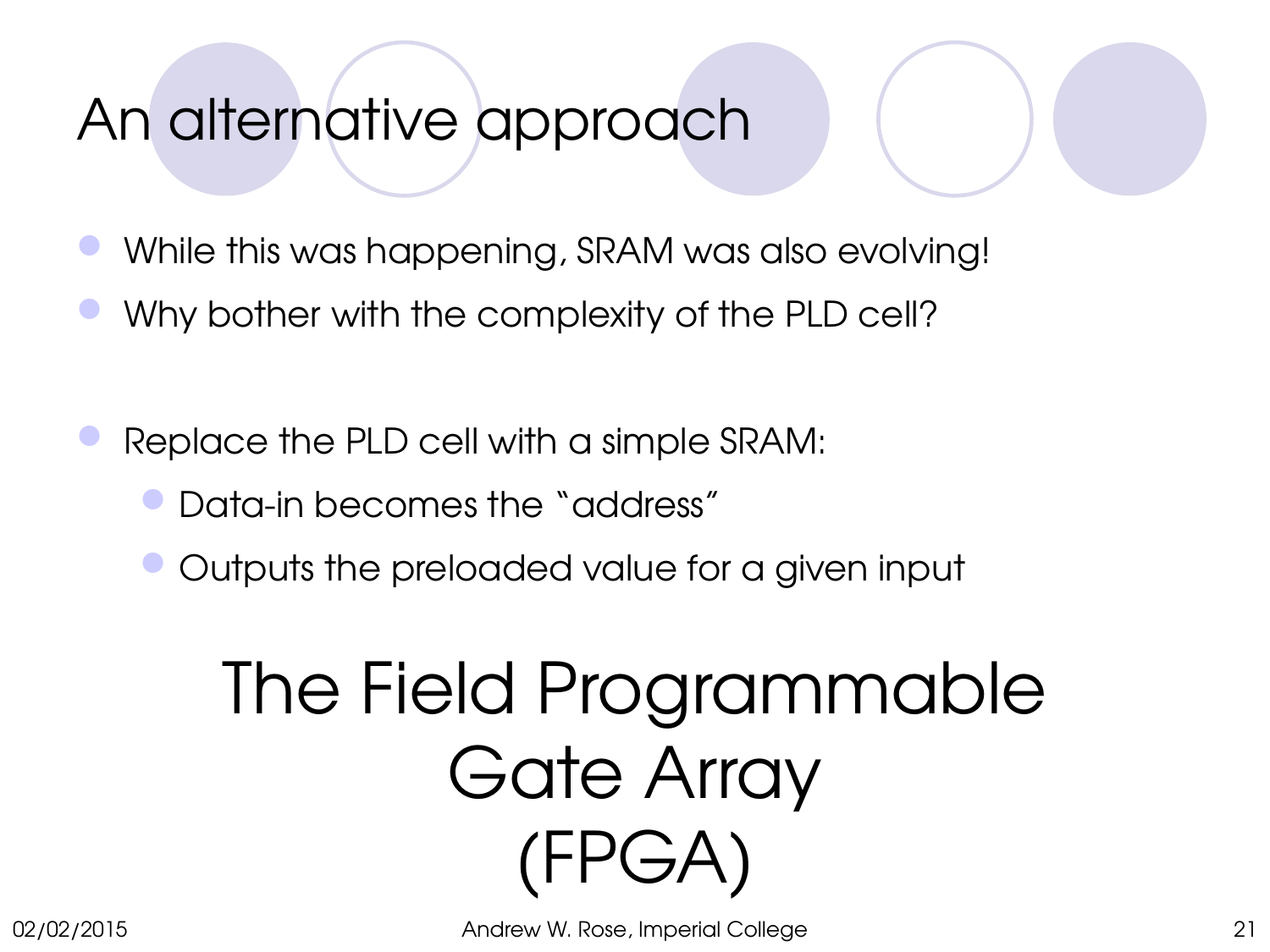

# An alternative approach
While this was happening, SRAM was also evolving!
Why bother with the complexity of the PLD cell?

Replace the PLD cell with a simple SRAM:
Data-in becomes the “address”
Outputs the preloaded value for a given input
The Field Programmable Gate Array
(FPGA)
02/02/2015
Andrew W. Rose, Imperial College
21